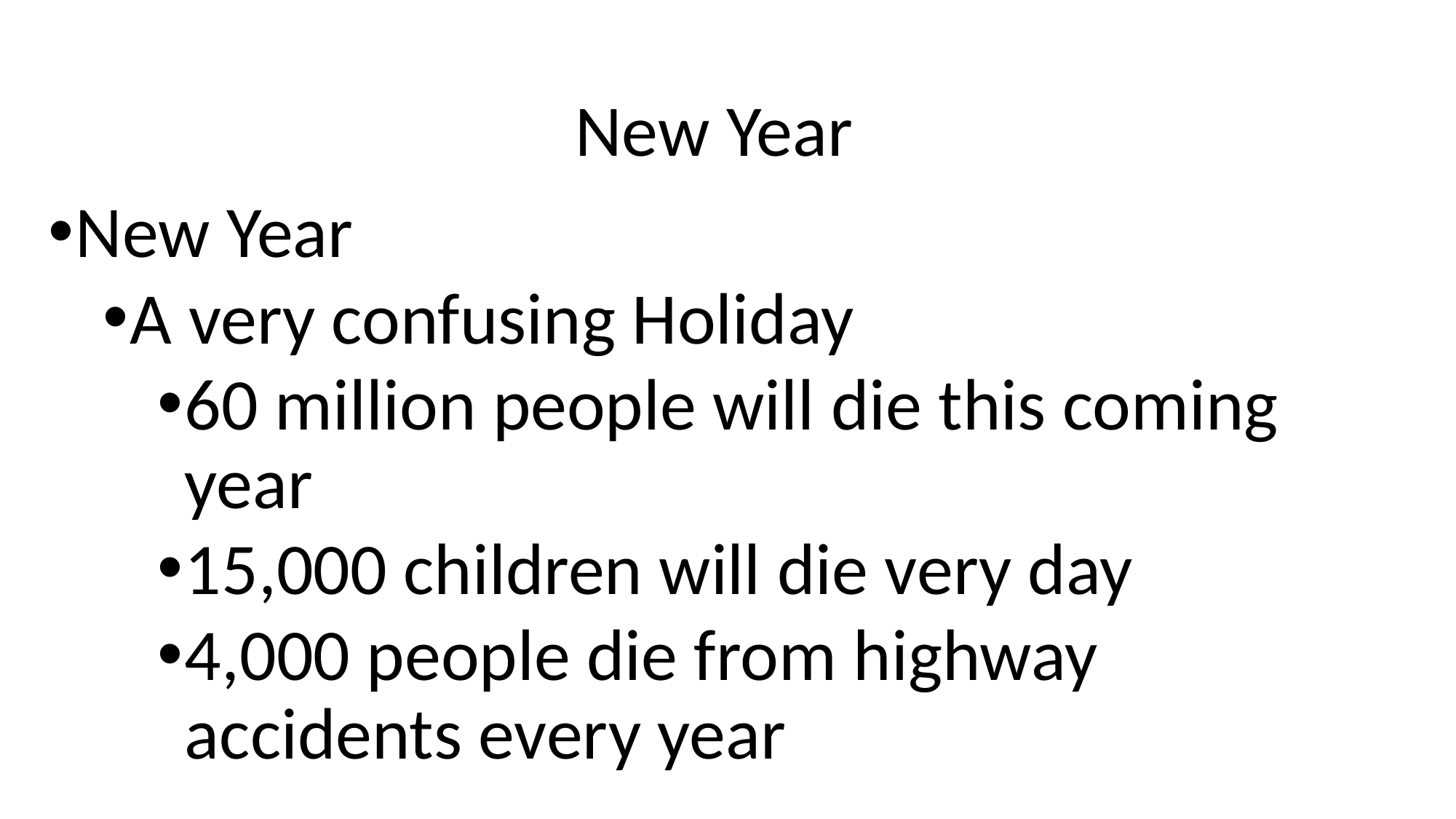

# New Year
New Year
A very confusing Holiday
60 million people will die this coming year
15,000 children will die very day
4,000 people die from highway accidents every year